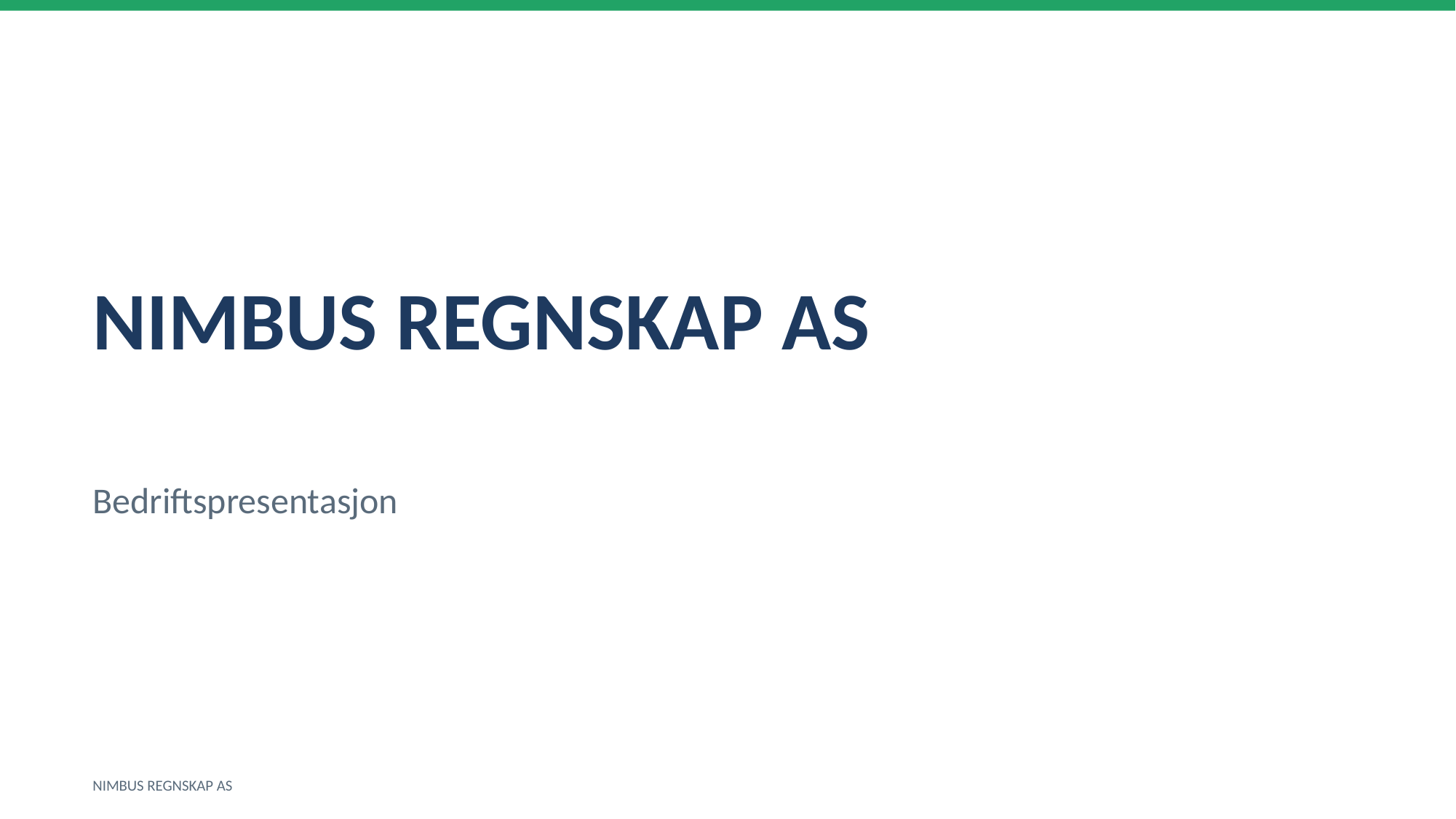

NIMBUS REGNSKAP AS
Bedriftspresentasjon
NIMBUS REGNSKAP AS